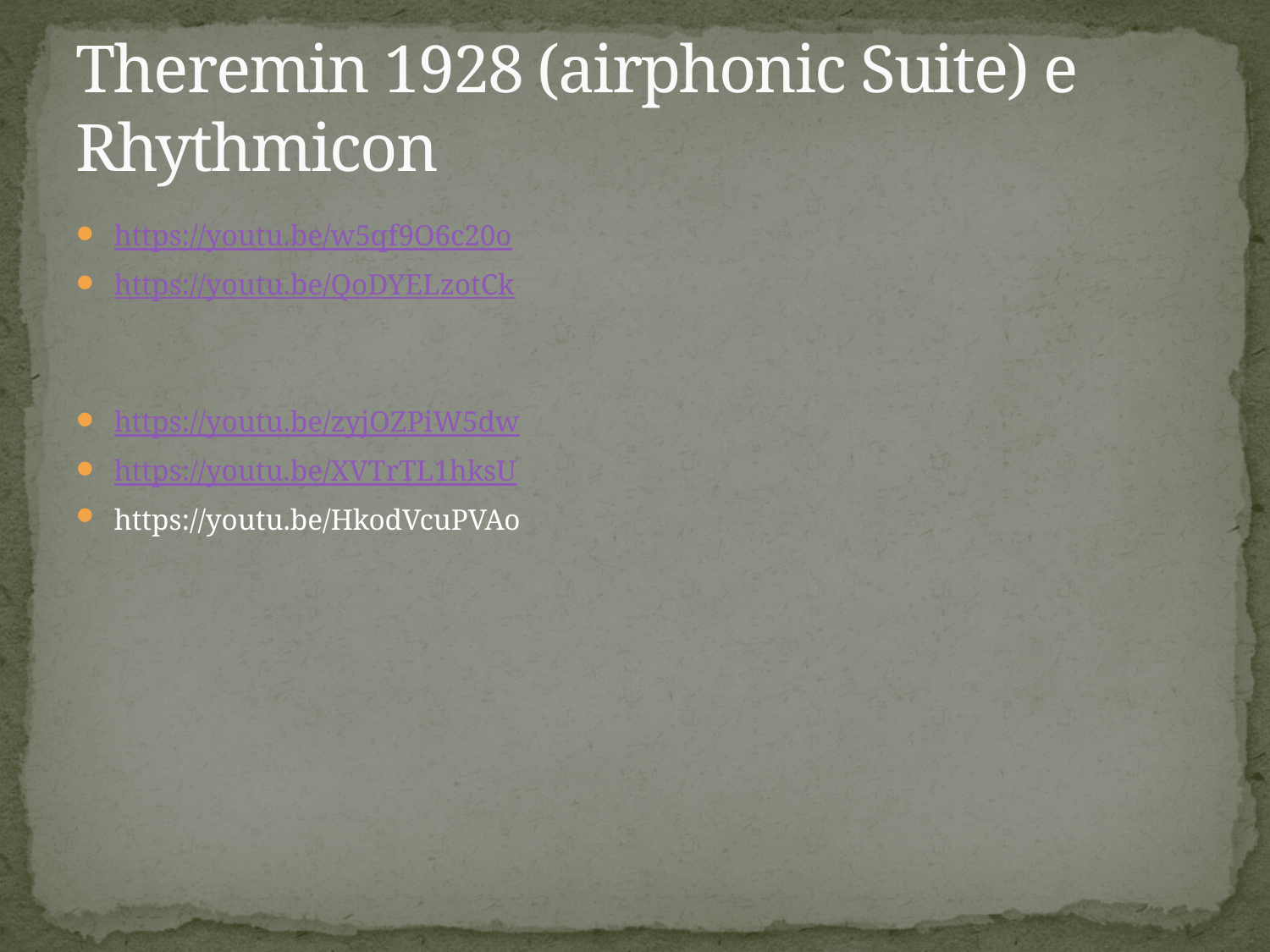

# Theremin 1928 (airphonic Suite) e Rhythmicon
https://youtu.be/w5qf9O6c20o
https://youtu.be/QoDYELzotCk

https://youtu.be/zyjOZPiW5dw
https://youtu.be/XVTrTL1hksU
https://youtu.be/HkodVcuPVAo